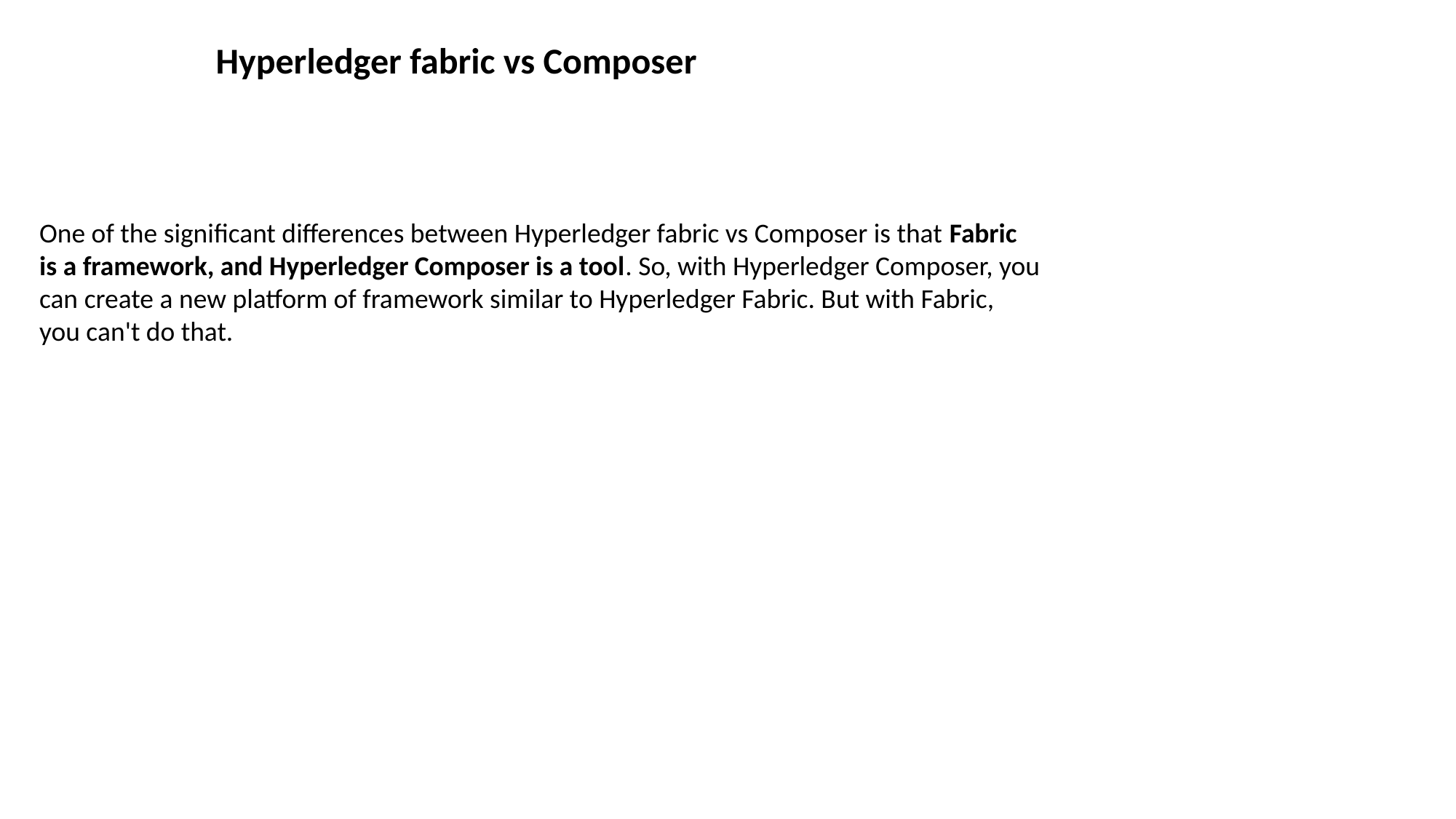

Hyperledger fabric vs Composer
One of the significant differences between Hyperledger fabric vs Composer is that Fabric is a framework, and Hyperledger Composer is a tool. So, with Hyperledger Composer, you can create a new platform of framework similar to Hyperledger Fabric. But with Fabric, you can't do that.